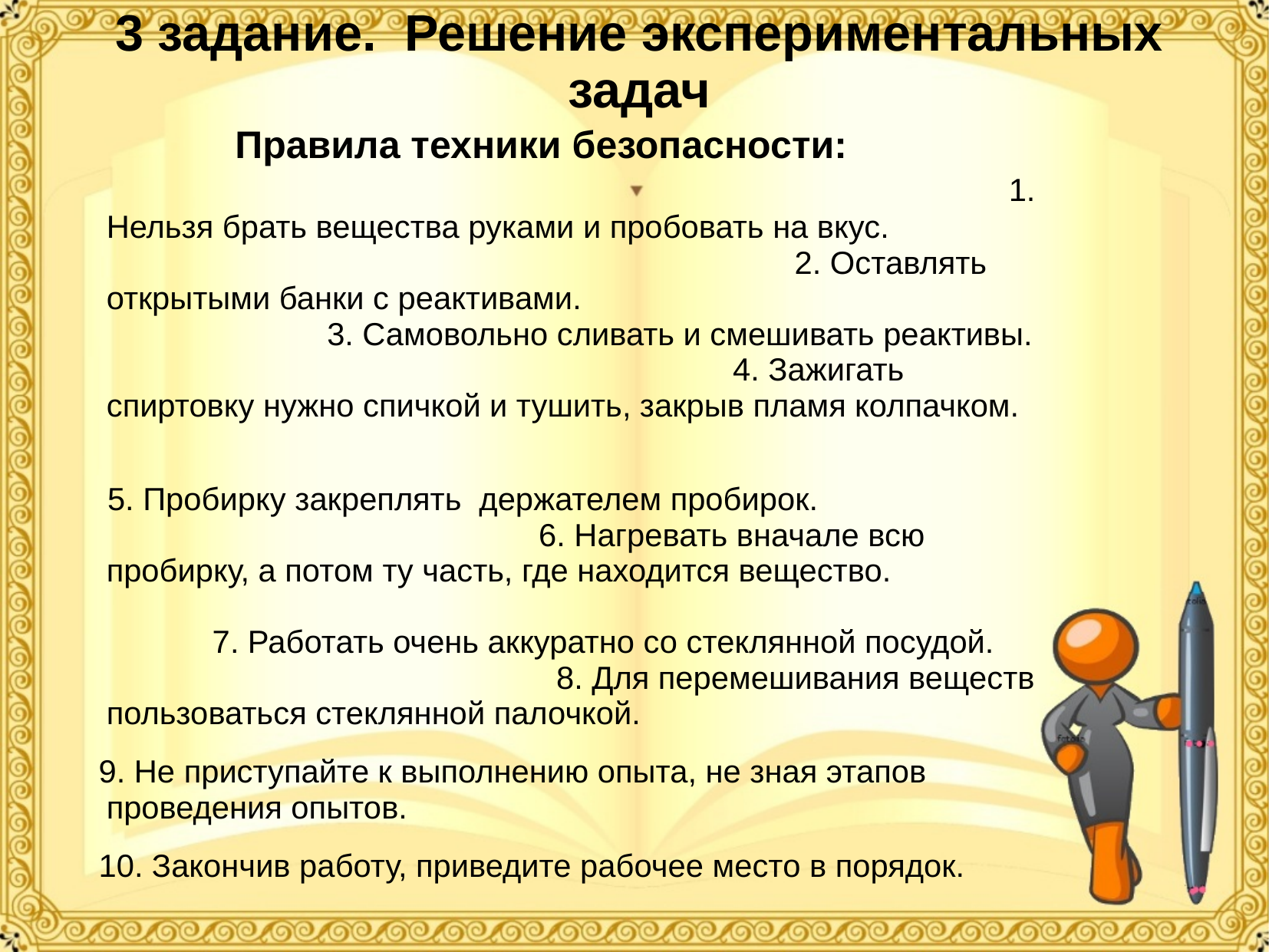

# 3 задание.  Решение экспериментальных задач
                Правила техники безопасности:                                                                                                       1. Нельзя брать вещества руками и пробовать на вкус.                                                                                                2. Оставлять открытыми банки с реактивами.                                                                              3. Самовольно сливать и смешивать реактивы.                                                                         4. Зажигать спиртовку нужно спичкой и тушить, закрыв пламя колпачком.
     5. Пробирку закреплять  держателем пробирок.                                                                           6. Нагревать вначале всю пробирку, а потом ту часть, где находится вещество.                                                                                                                                         7. Работать очень аккуратно со стеклянной посудой.                                                         8. Для перемешивания веществ пользоваться стеклянной палочкой.
    9. Не приступайте к выполнению опыта, не зная этапов проведения опытов.
    10. Закончив работу, приведите рабочее место в порядок.